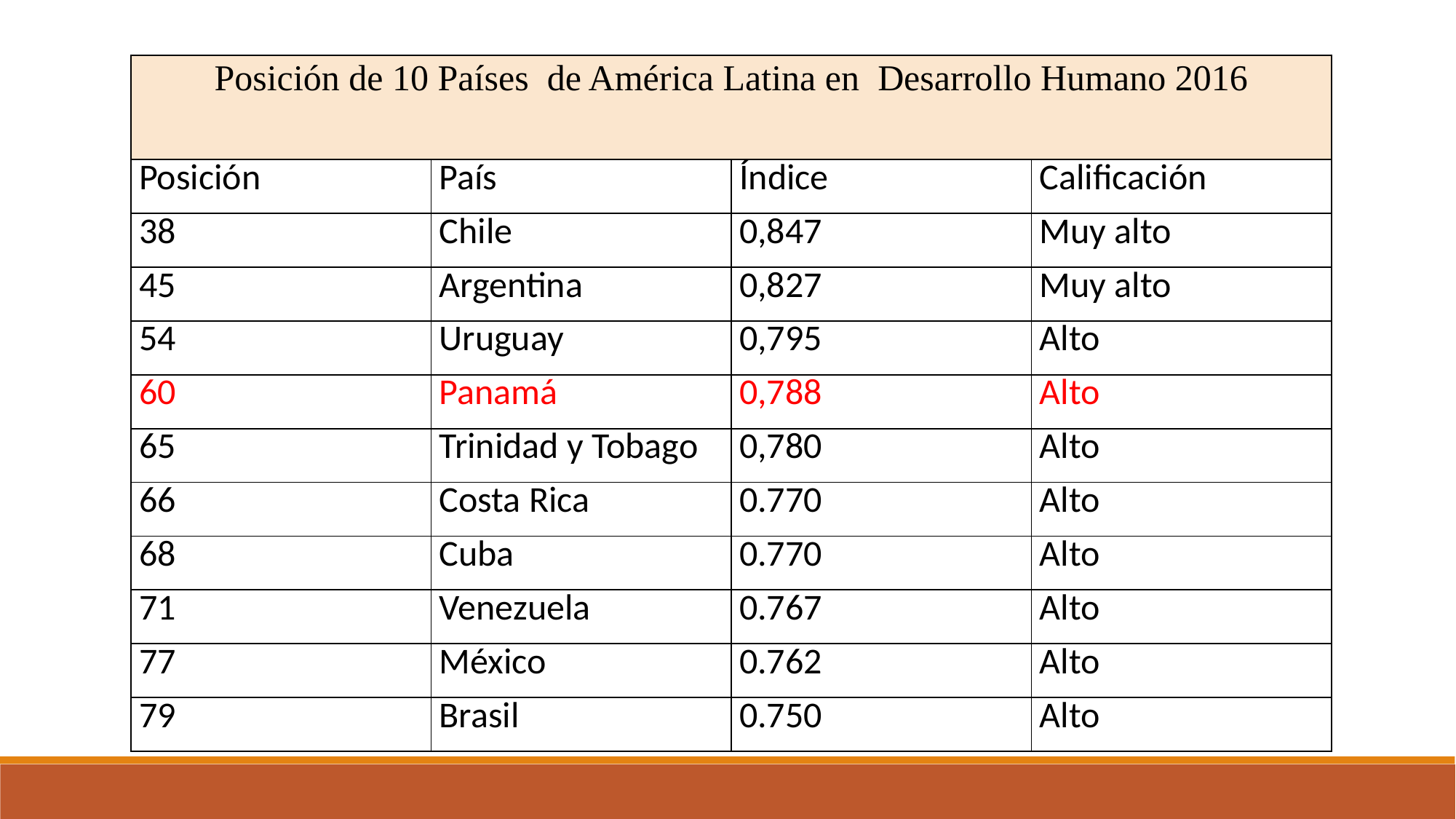

| Posición de 10 Países de América Latina en Desarrollo Humano 2016 |  |  |  |
| --- | --- | --- | --- |
| Posición | País | Índice | Calificación |
| 38 | Chile | 0,847 | Muy alto |
| 45 | Argentina | 0,827 | Muy alto |
| 54 | Uruguay | 0,795 | Alto |
| 60 | Panamá | 0,788 | Alto |
| 65 | Trinidad y Tobago | 0,780 | Alto |
| 66 | Costa Rica | 0.770 | Alto |
| 68 | Cuba | 0.770 | Alto |
| 71 | Venezuela | 0.767 | Alto |
| 77 | México | 0.762 | Alto |
| 79 | Brasil | 0.750 | Alto |